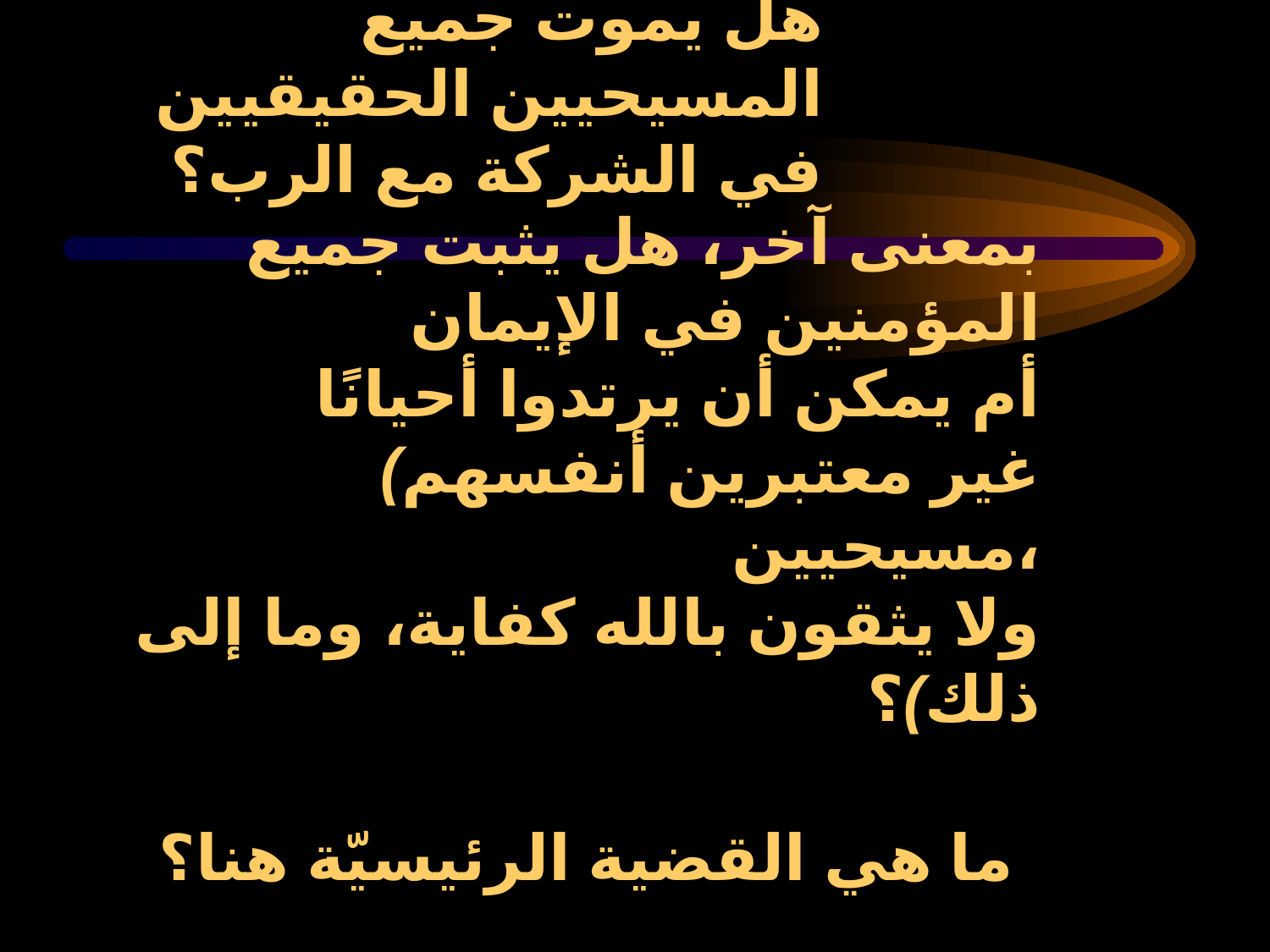

# هل يموت جميع المسيحيين الحقيقيين في الشركة مع الرب؟
بمعنى آخر، هل يثبت جميع المؤمنين في الإيمان
 أم يمكن أن يرتدوا أحيانًا
 (غير معتبرين أنفسهم مسيحيين،
 ولا يثقون بالله كفاية، وما إلى ذلك)؟
ما هي القضية الرئيسيّة هنا؟